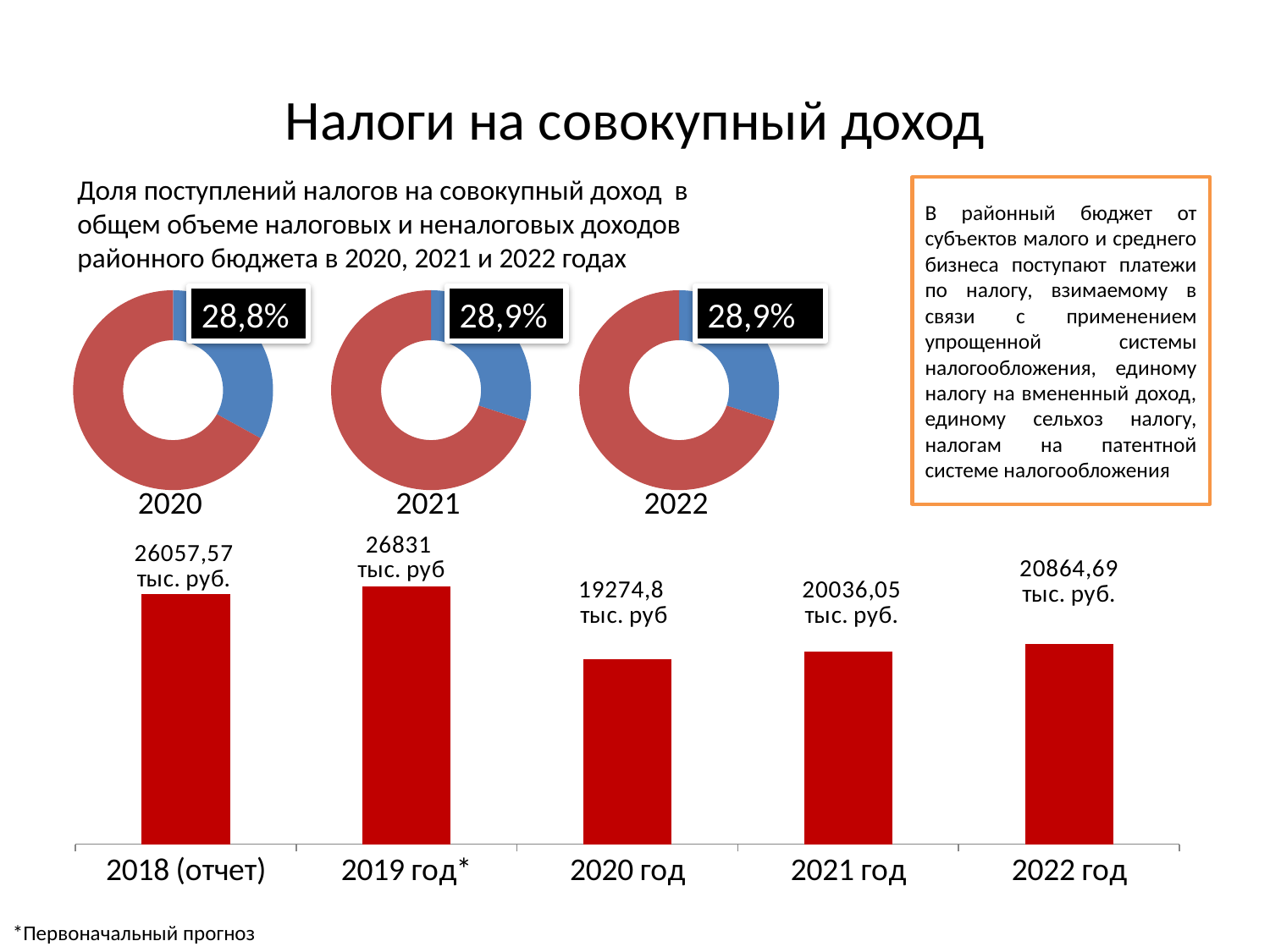

# Налоги на совокупный доход
Доля поступлений налогов на совокупный доход  в общем объеме налоговых и неналоговых доходов районного бюджета в 2020, 2021 и 2022 годах
В районный бюджет от субъектов малого и среднего бизнеса поступают платежи по налогу, взимаемому в связи с применением упрощенной системы налогообложения, единому налогу на вмененный доход, единому сельхоз налогу, налогам на патентной системе налогообложения

### Chart

| Category | Продажи |
|---|---|
| Кв. 1 | 0.33000000000000346 |
| Кв. 2 | 0.6700000000000073 |
28,8%

### Chart

| Category | Продажи |
|---|---|
| Кв. 1 | 0.3000000000000003 |
| Кв. 2 | 0.7000000000000006 |
28,9%

### Chart

| Category | Продажи |
|---|---|
| Кв. 1 | 0.3000000000000003 |
| Кв. 2 | 0.7000000000000006 |
28,9%
2020
2021
2022

### Chart

| Category | Столбец1 |
|---|---|
| 2018 (отчет) | 26057.57 |
| 2019 год* | 26831.0 |
| 2020 год | 19274.8 |
| 2021 год | 20036.05 |
| 2022 год | 20864.68999999998 |
*Первоначальный прогноз